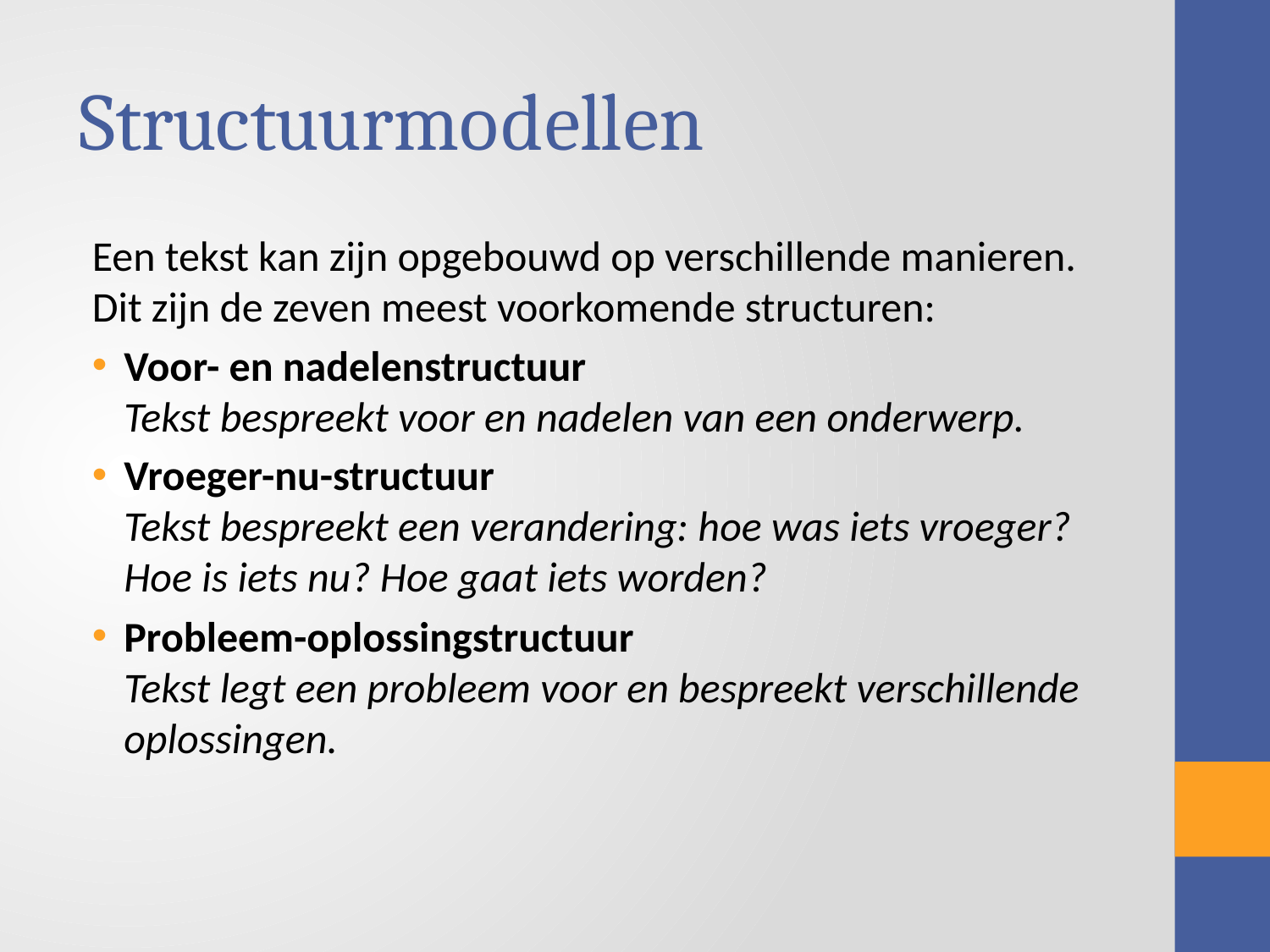

# Structuurmodellen
Een tekst kan zijn opgebouwd op verschillende manieren. Dit zijn de zeven meest voorkomende structuren:
Voor- en nadelenstructuur
Tekst bespreekt voor en nadelen van een onderwerp.
Vroeger-nu-structuur
Tekst bespreekt een verandering: hoe was iets vroeger? Hoe is iets nu? Hoe gaat iets worden?
Probleem-oplossingstructuur
Tekst legt een probleem voor en bespreekt verschillende oplossingen.